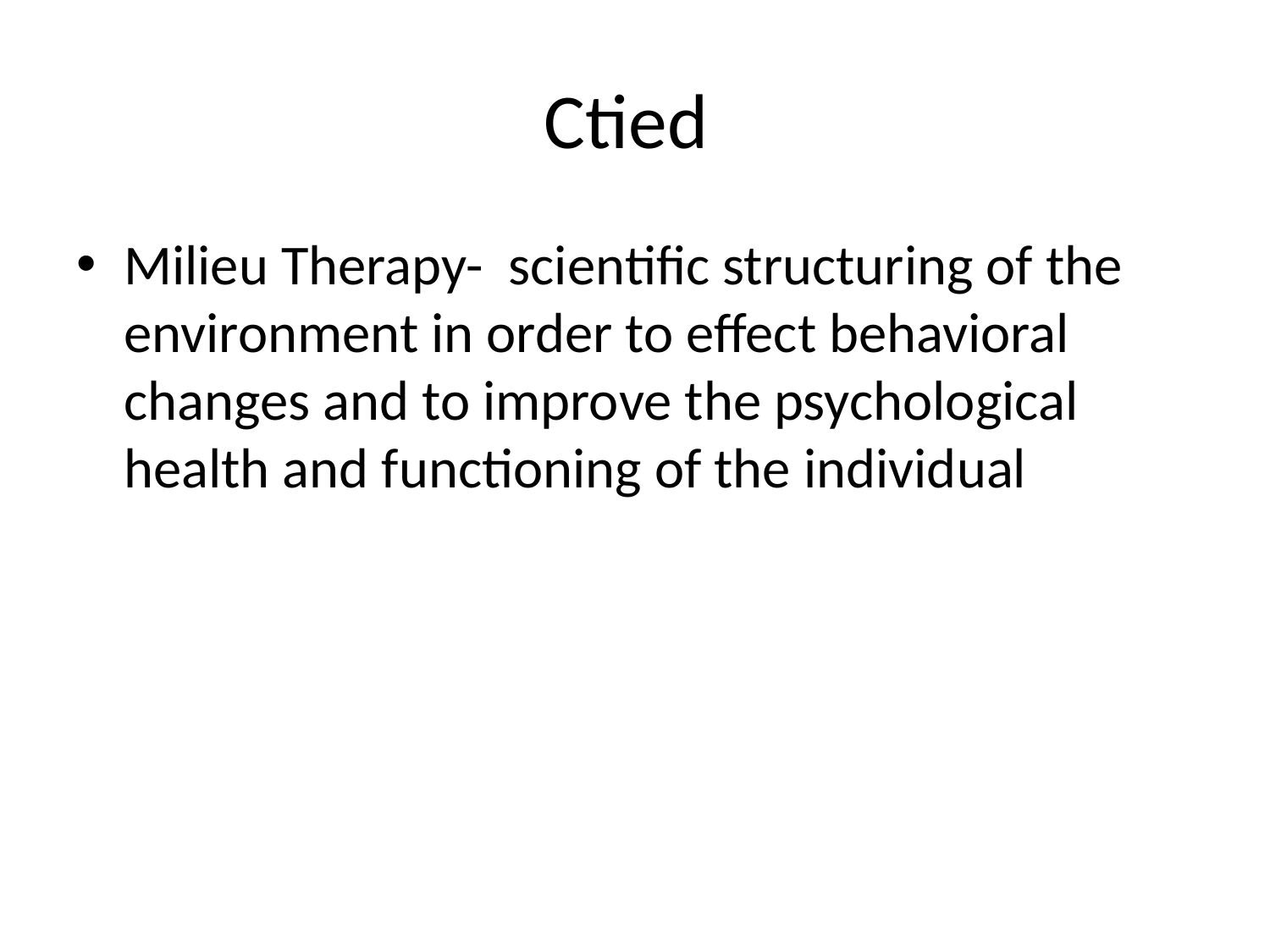

# Ctied
Milieu Therapy-  scientific structuring of the environment in order to effect behavioral changes and to improve the psychological health and functioning of the individual